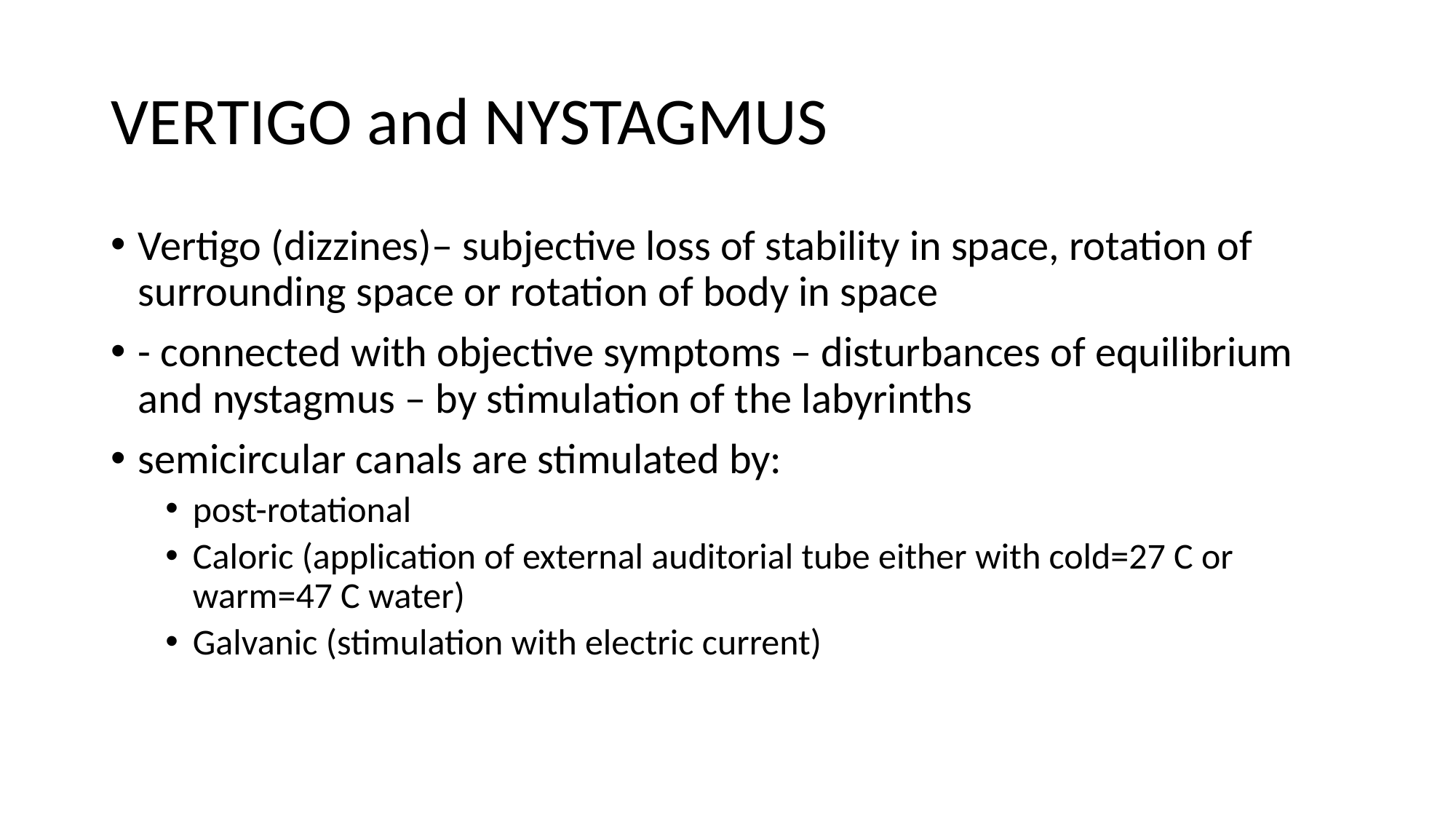

# VERTIGO and NYSTAGMUS
Vertigo (dizzines)– subjective loss of stability in space, rotation of surrounding space or rotation of body in space
- connected with objective symptoms – disturbances of equilibrium and nystagmus – by stimulation of the labyrinths
semicircular canals are stimulated by:
post-rotational
Caloric (application of external auditorial tube either with cold=27 C or warm=47 C water)
Galvanic (stimulation with electric current)